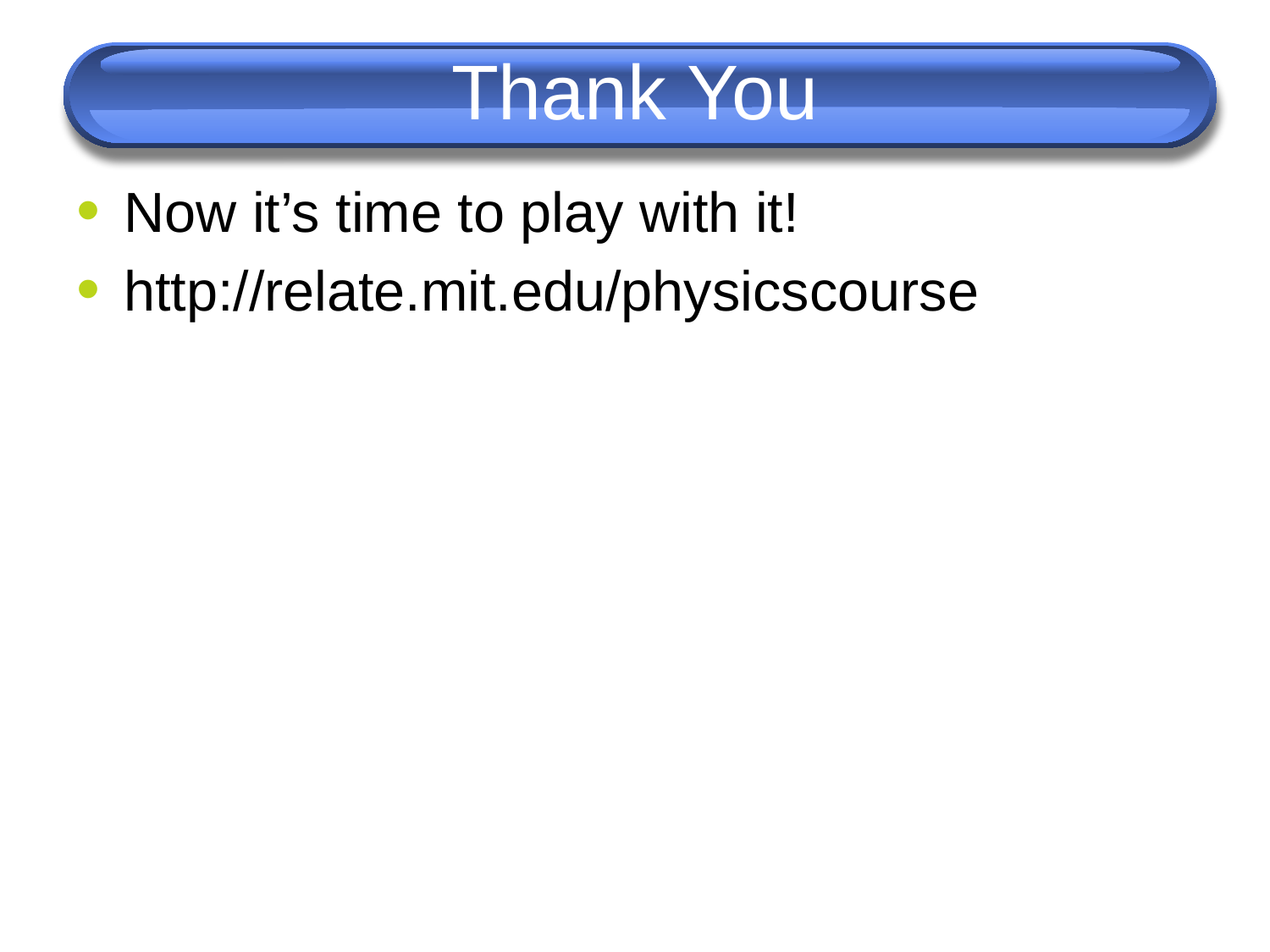

# Thank You
Now it’s time to play with it!
http://relate.mit.edu/physicscourse